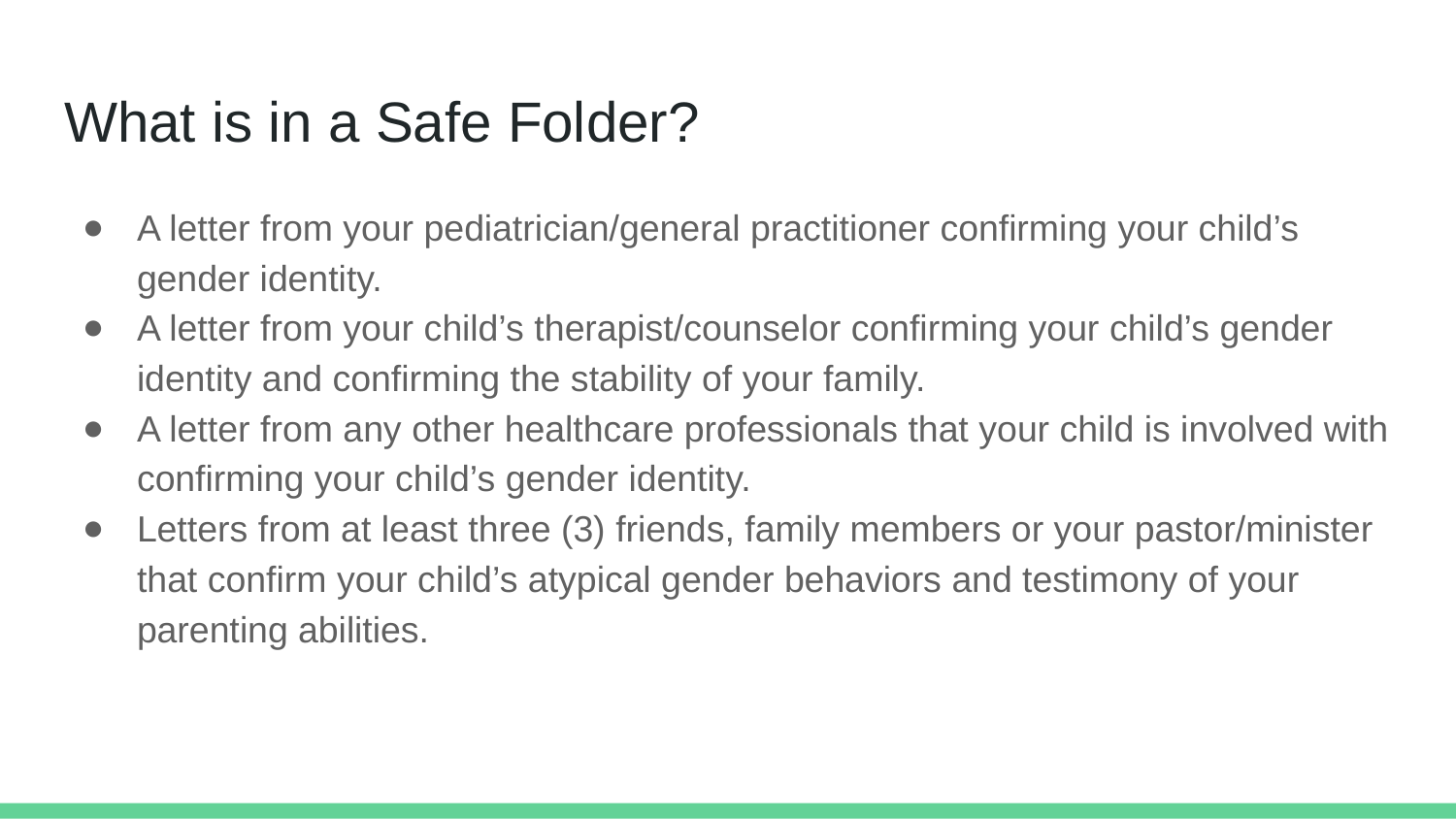

# What is in a Safe Folder?
A letter from your pediatrician/general practitioner confirming your child’s gender identity.
A letter from your child’s therapist/counselor confirming your child’s gender identity and confirming the stability of your family.
A letter from any other healthcare professionals that your child is involved with confirming your child’s gender identity.
Letters from at least three (3) friends, family members or your pastor/minister that confirm your child’s atypical gender behaviors and testimony of your parenting abilities.